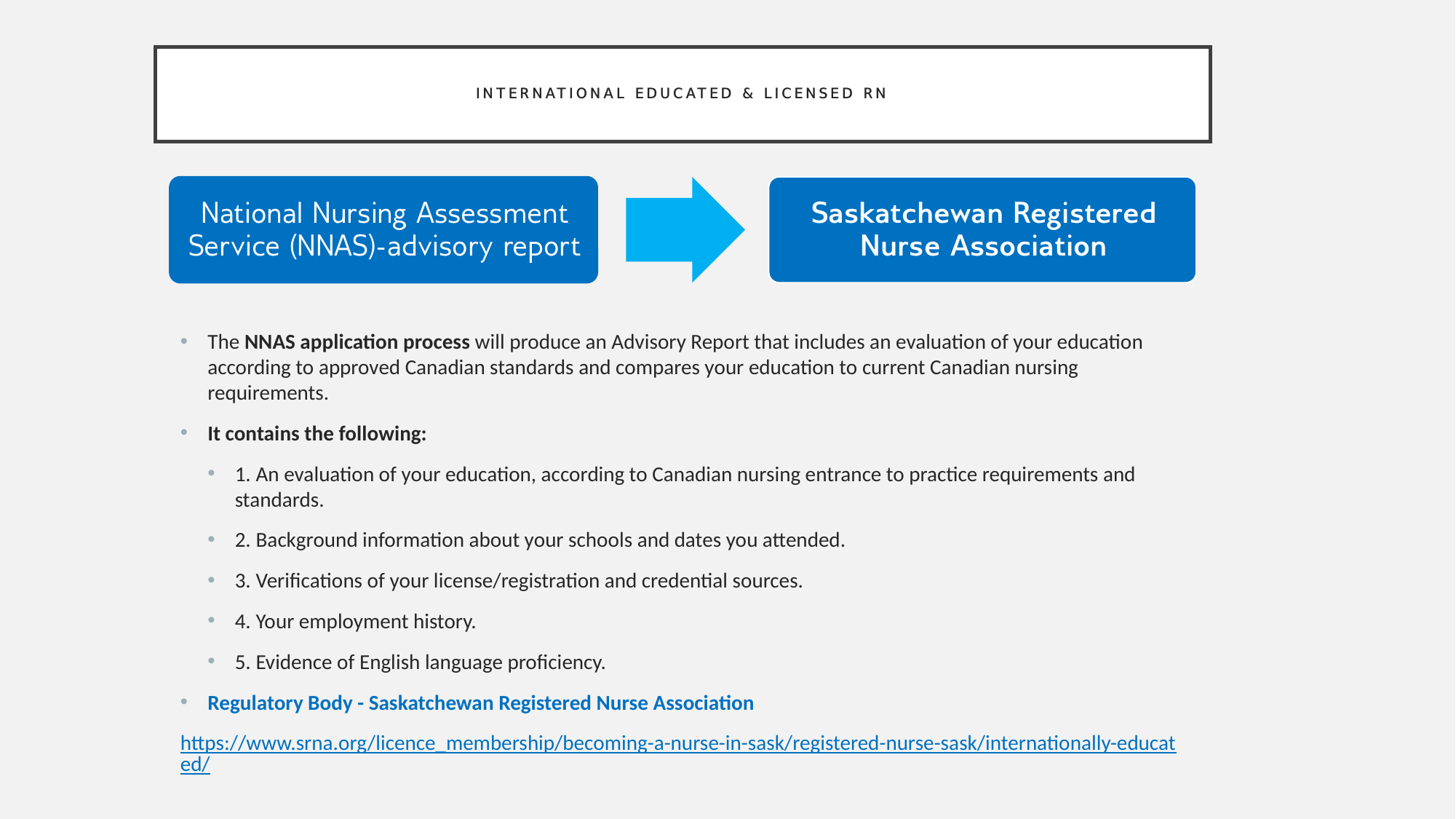

# International Educated & Licensed RN
National Nursing Assessment Service (NNAS)-advisory report

Saskatchewan Registered Nurse Association
The NNAS application process will produce an Advisory Report that includes an evaluation of your education according to approved Canadian standards and compares your education to current Canadian nursing requirements.
It contains the following:
1. An evaluation of your education, according to Canadian nursing entrance to practice requirements and standards.
2. Background information about your schools and dates you attended.
3. Verifications of your license/registration and credential sources.
4. Your employment history.
5. Evidence of English language proficiency.
Regulatory Body - Saskatchewan Registered Nurse Association
https://www.srna.org/licence_membership/becoming-a-nurse-in-sask/registered-nurse-sask/internationally-educated/